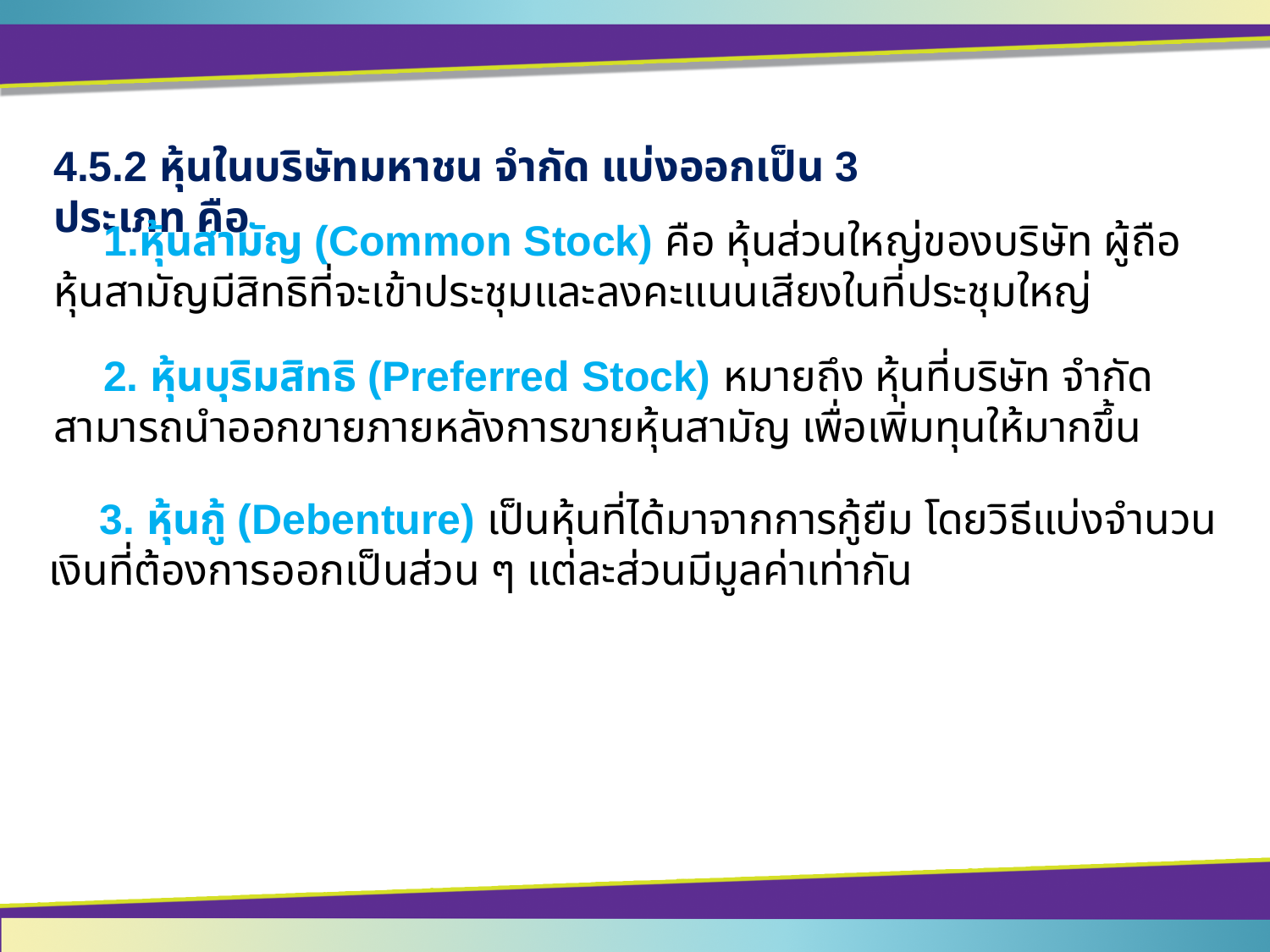

4.5.2 หุ้นในบริษัทมหาชน จำกัด แบ่งออกเป็น 3 ประเภท คือ
	1.หุ้นสามัญ (Common Stock) คือ หุ้นส่วนใหญ่ของบริษัท ผู้ถือหุ้นสามัญมีสิทธิที่จะเข้าประชุมและลงคะแนนเสียงในที่ประชุมใหญ่
	2. หุ้นบุริมสิทธิ (Preferred Stock) หมายถึง หุ้นที่บริษัท จำกัด สามารถนำออกขายภายหลังการขายหุ้นสามัญ เพื่อเพิ่มทุนให้มากขึ้น
	3. หุ้นกู้ (Debenture) เป็นหุ้นที่ได้มาจากการกู้ยืม โดยวิธีแบ่งจำนวนเงินที่ต้องการออกเป็นส่วน ๆ แต่ละส่วนมีมูลค่าเท่ากัน